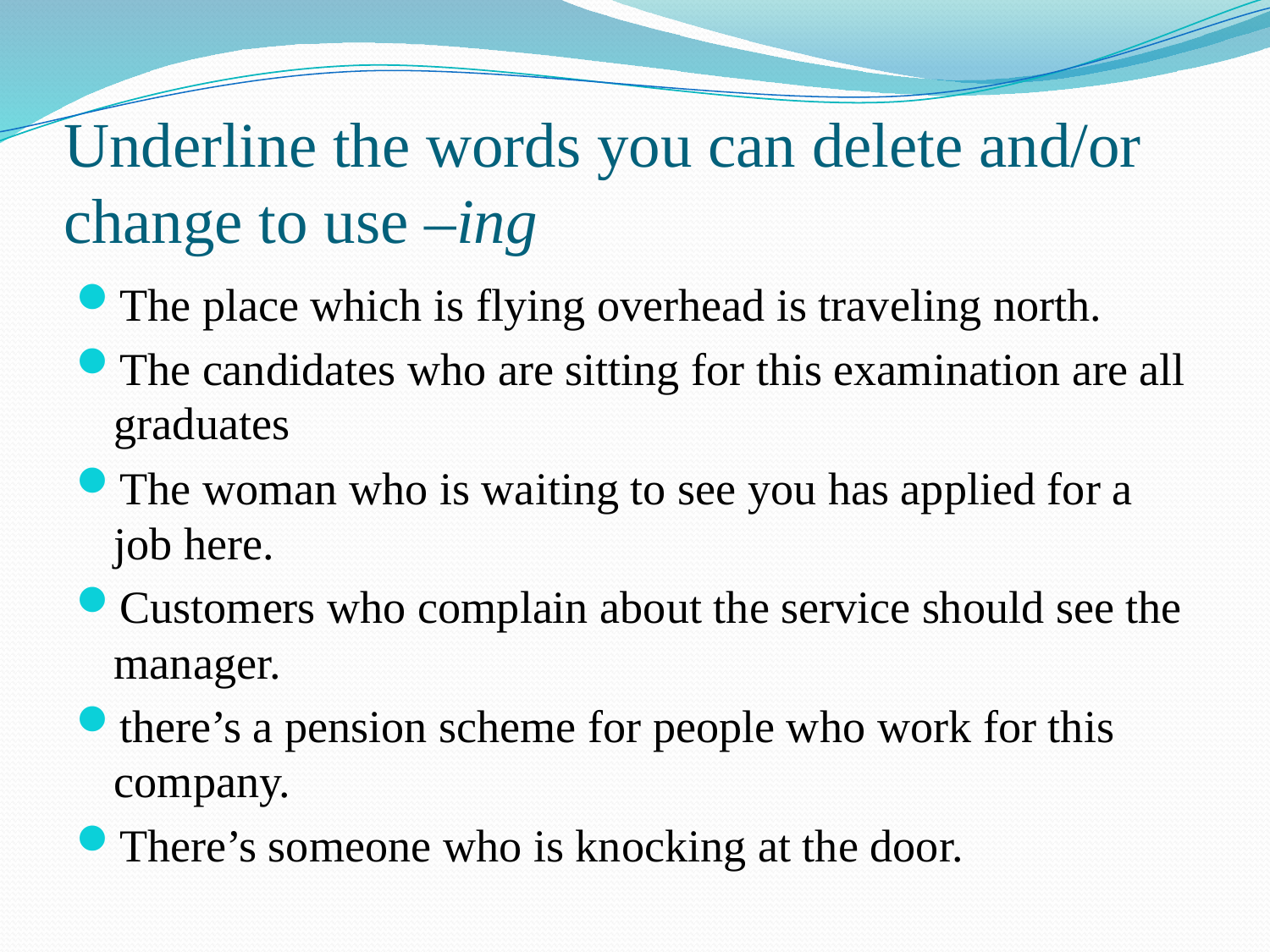

# Underline the words you can delete and/or change to use –ing
The place which is flying overhead is traveling north.
The candidates who are sitting for this examination are all graduates
The woman who is waiting to see you has applied for a job here.
Customers who complain about the service should see the manager.
there’s a pension scheme for people who work for this company.
There’s someone who is knocking at the door.